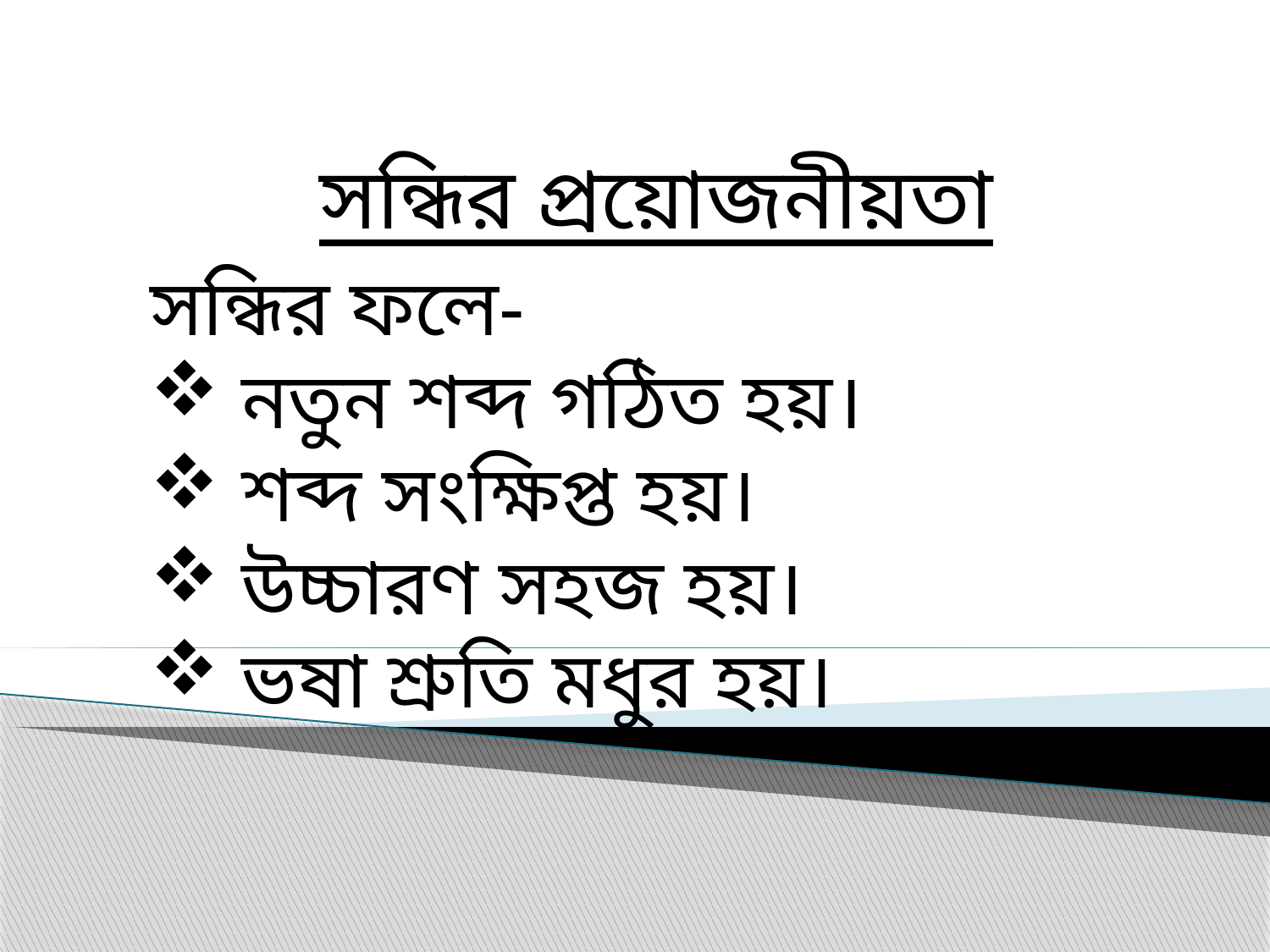

সন্ধির প্রয়োজনীয়তা

সন্ধির ফলে-
 নতুন শব্দ গঠিত হয়।
 শব্দ সংক্ষিপ্ত হয়।
 উচ্চারণ সহজ হয়।
 ভষা শ্রুতি মধুর হয়।